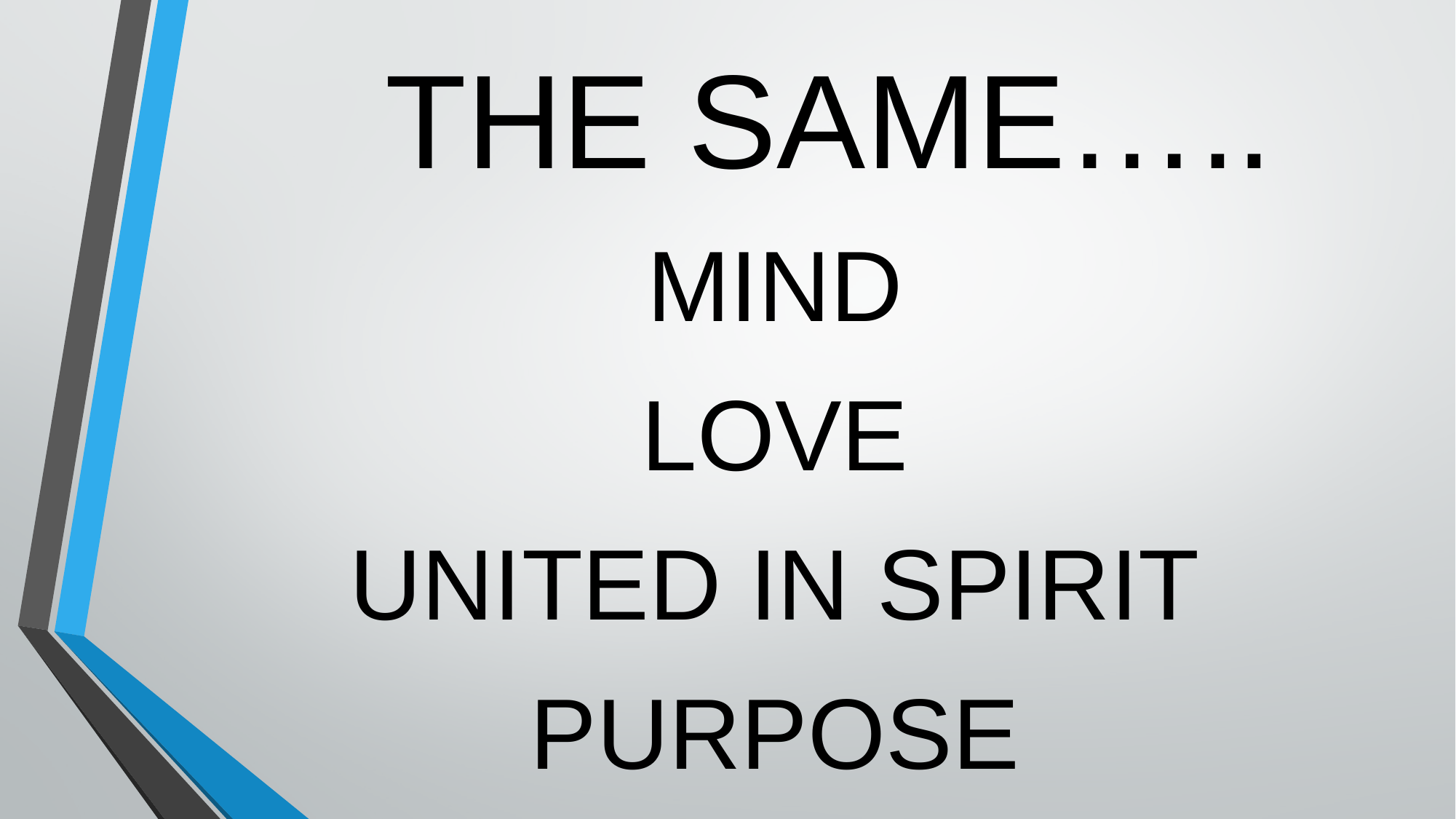

# THE SAME…..
MIND
LOVE
UNITED IN SPIRIT
PURPOSE